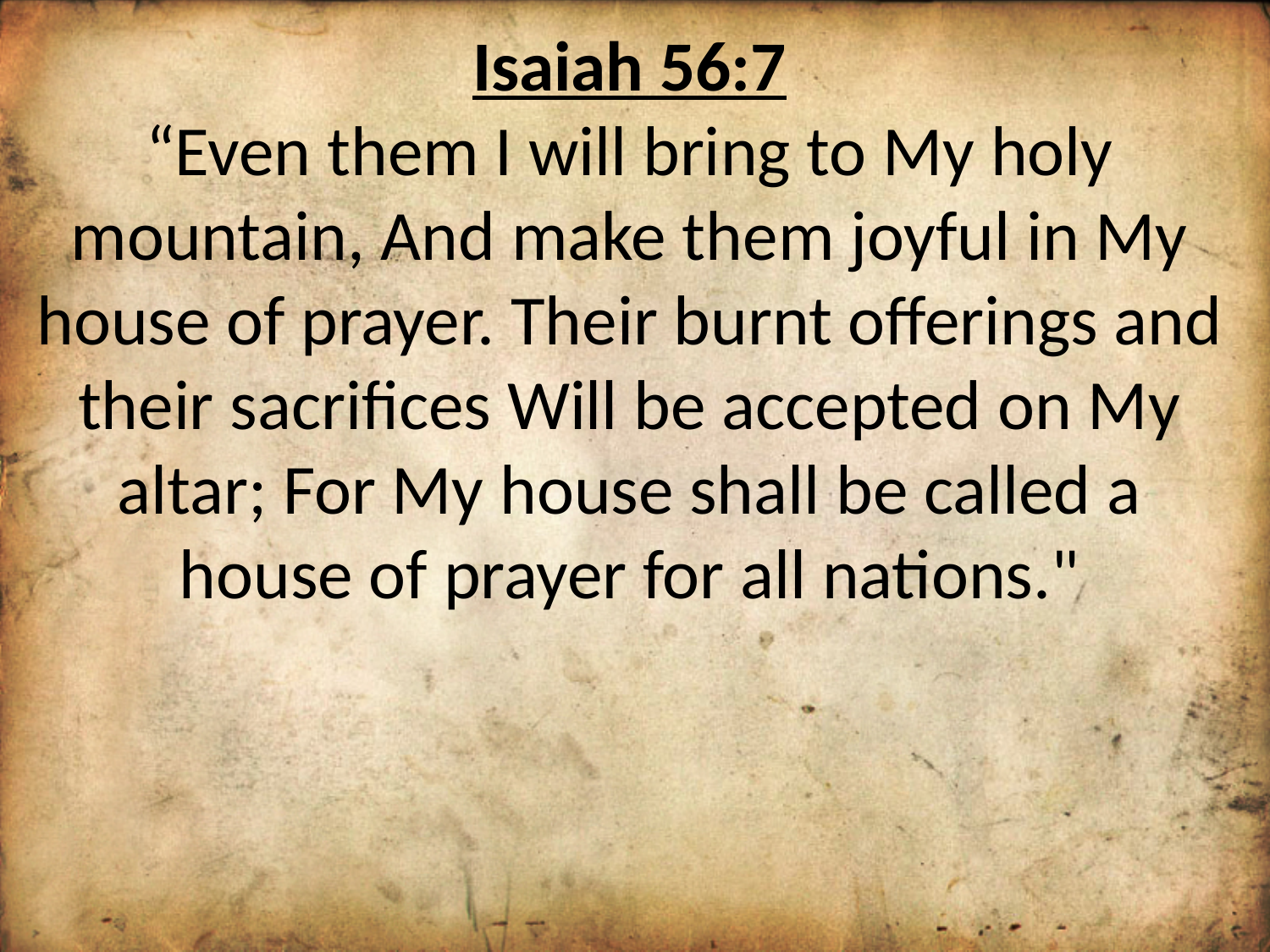

Isaiah 56:7
“Even them I will bring to My holy mountain, And make them joyful in My house of prayer. Their burnt offerings and their sacrifices Will be accepted on My altar; For My house shall be called a house of prayer for all nations."